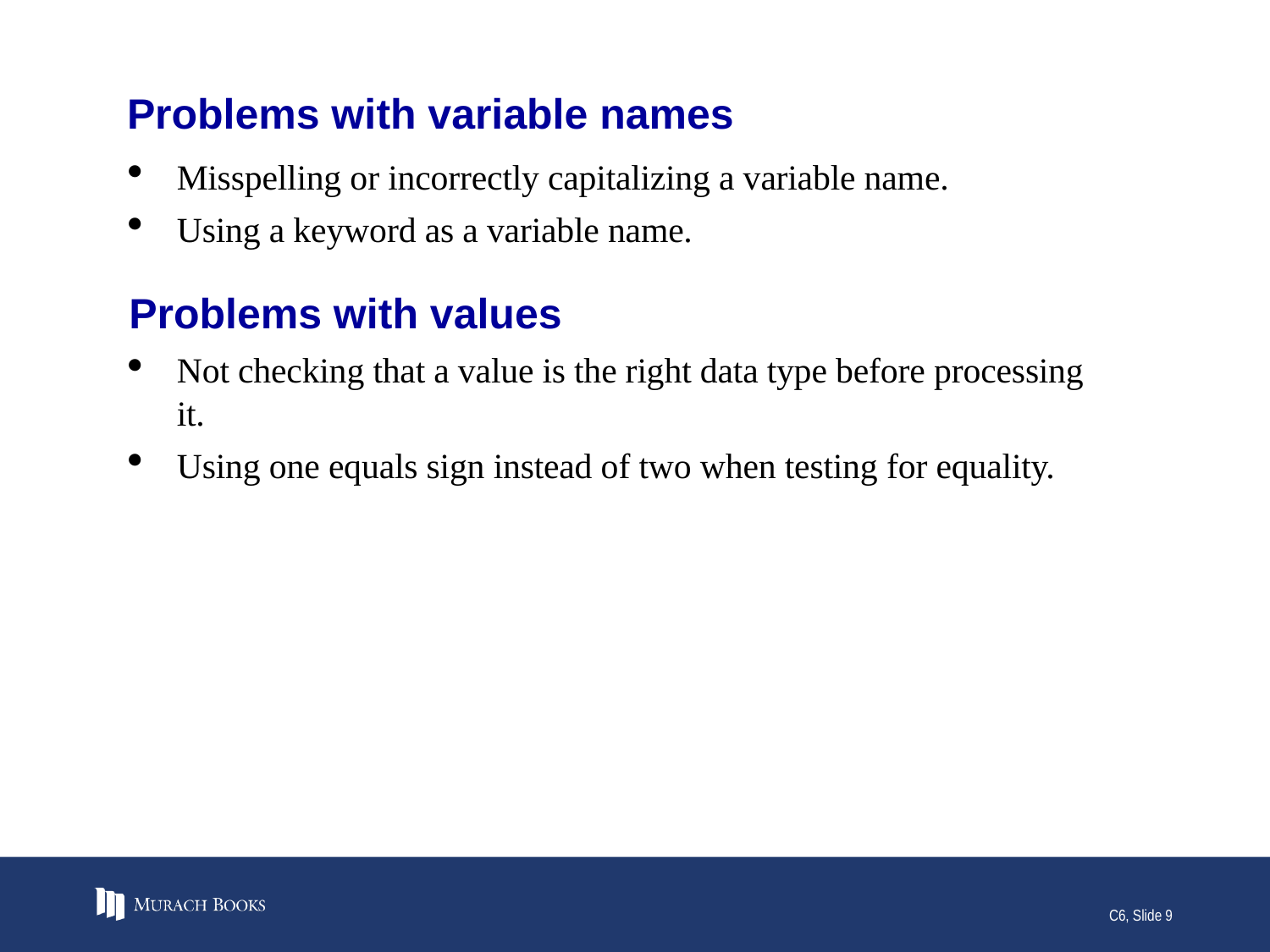

# Problems with variable names
Misspelling or incorrectly capitalizing a variable name.
Using a keyword as a variable name.
Problems with values
Not checking that a value is the right data type before processing it.
Using one equals sign instead of two when testing for equality.

C6, Slide 9